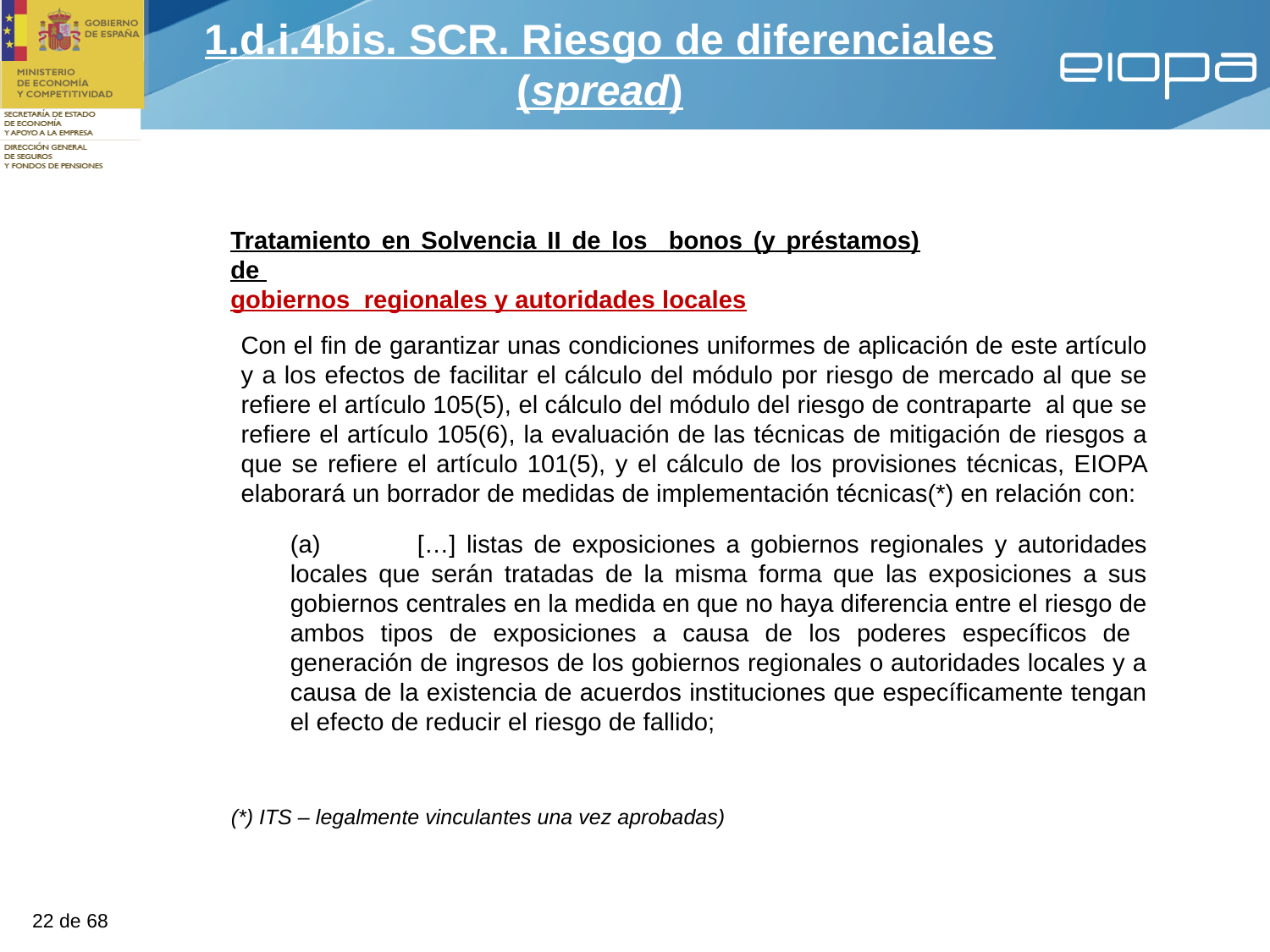

1.d.i.4bis. SCR. Riesgo de diferenciales (spread)
Tratamiento en Solvencia II de los  bonos (y préstamos) de
gobiernos  regionales y autoridades locales
Con el fin de garantizar unas condiciones uniformes de aplicación de este artículo y a los efectos de facilitar el cálculo del módulo por riesgo de mercado al que se refiere el artículo 105(5), el cálculo del módulo del riesgo de contraparte  al que se refiere el artículo 105(6), la evaluación de las técnicas de mitigación de riesgos a que se refiere el artículo 101(5), y el cálculo de los provisiones técnicas, EIOPA elaborará un borrador de medidas de implementación técnicas(*) en relación con:
(a)	[…] listas de exposiciones a gobiernos regionales y autoridades locales que serán tratadas de la misma forma que las exposiciones a sus gobiernos centrales en la medida en que no haya diferencia entre el riesgo de ambos tipos de exposiciones a causa de los poderes específicos de  generación de ingresos de los gobiernos regionales o autoridades locales y a causa de la existencia de acuerdos instituciones que específicamente tengan el efecto de reducir el riesgo de fallido;
(*) ITS – legalmente vinculantes una vez aprobadas)